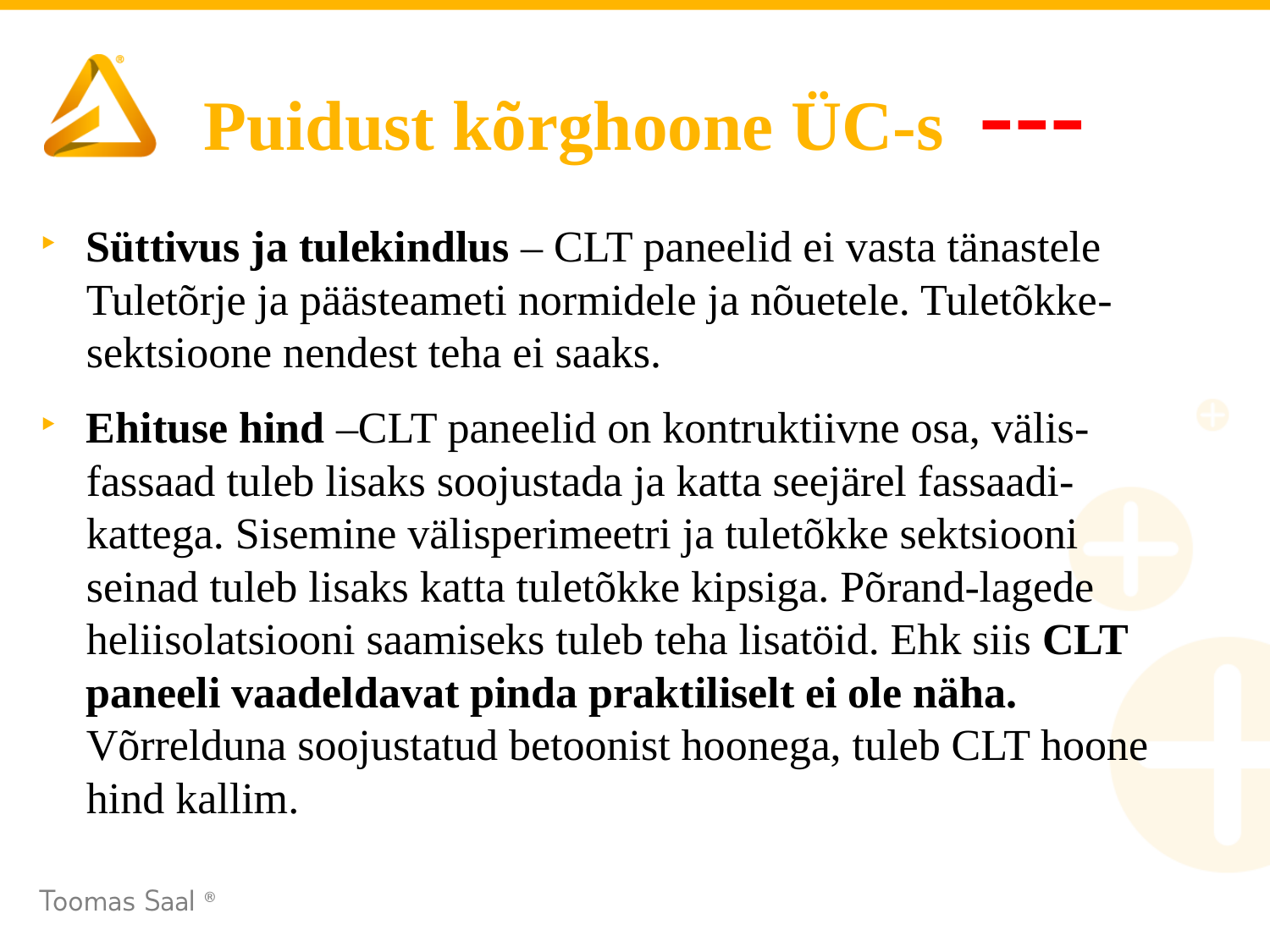

# Puidust kõrghoone ÜC-s  ---
Süttivus ja tulekindlus – CLT paneelid ei vasta tänastele Tuletõrje ja päästeameti normidele ja nõuetele. Tuletõkke-sektsioone nendest teha ei saaks.
Ehituse hind –CLT paneelid on kontruktiivne osa, välis-fassaad tuleb lisaks soojustada ja katta seejärel fassaadi-kattega. Sisemine välisperimeetri ja tuletõkke sektsiooni seinad tuleb lisaks katta tuletõkke kipsiga. Põrand-lagede  heliisolatsiooni saamiseks tuleb teha lisatöid. Ehk siis CLT paneeli vaadeldavat pinda praktiliselt ei ole näha. Võrrelduna soojustatud betoonist hoonega, tuleb CLT hoone hind kallim.